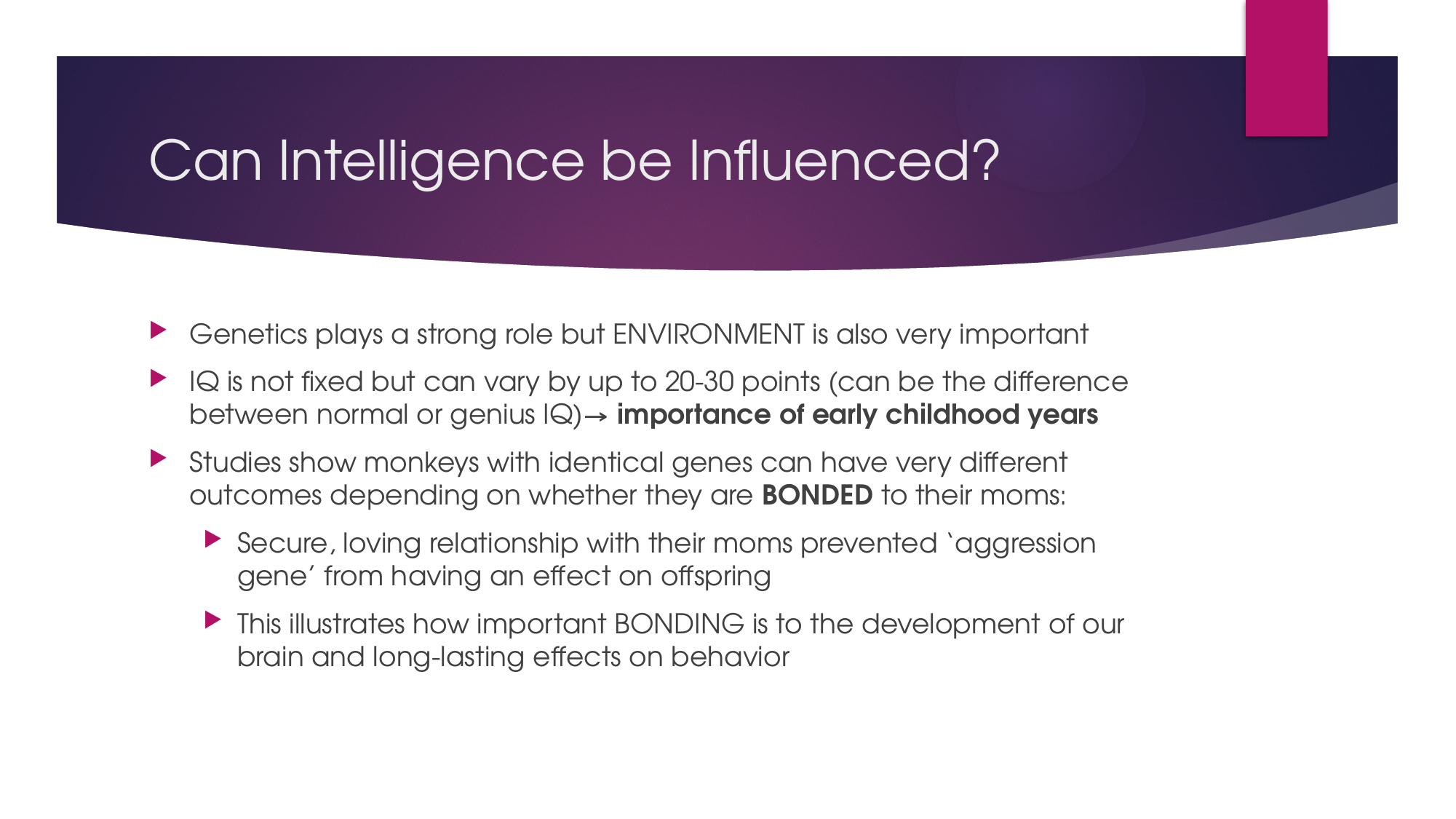

# Can Intelligence be Influenced?
Genetics plays a strong role but ENVIRONMENT is also very important
IQ is not fixed but can vary by up to 20-30 points (can be the difference between normal or genius IQ)→ importance of early childhood years
Studies show monkeys with identical genes can have very different outcomes depending on whether they are BONDED to their moms:
Secure, loving relationship with their moms prevented ‘aggression gene’ from having an effect on offspring
This illustrates how important BONDING is to the development of our brain and long-lasting effects on behavior